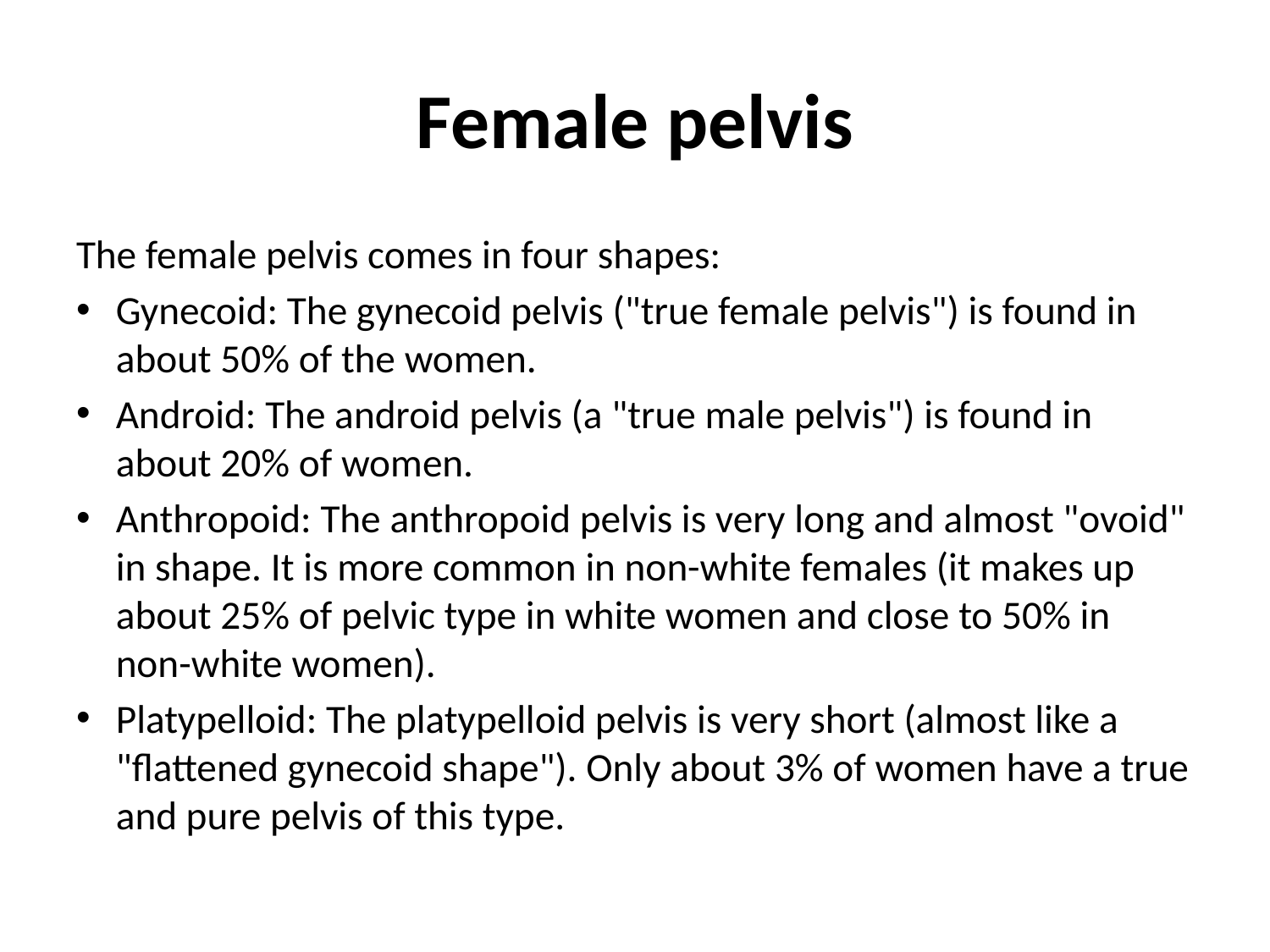

# Female pelvis
The female pelvis comes in four shapes:
Gynecoid: The gynecoid pelvis ("true female pelvis") is found in about 50% of the women.
Android: The android pelvis (a "true male pelvis") is found in about 20% of women.
Anthropoid: The anthropoid pelvis is very long and almost "ovoid" in shape. It is more common in non-white females (it makes up about 25% of pelvic type in white women and close to 50% in non-white women).
Platypelloid: The platypelloid pelvis is very short (almost like a "flattened gynecoid shape"). Only about 3% of women have a true and pure pelvis of this type.